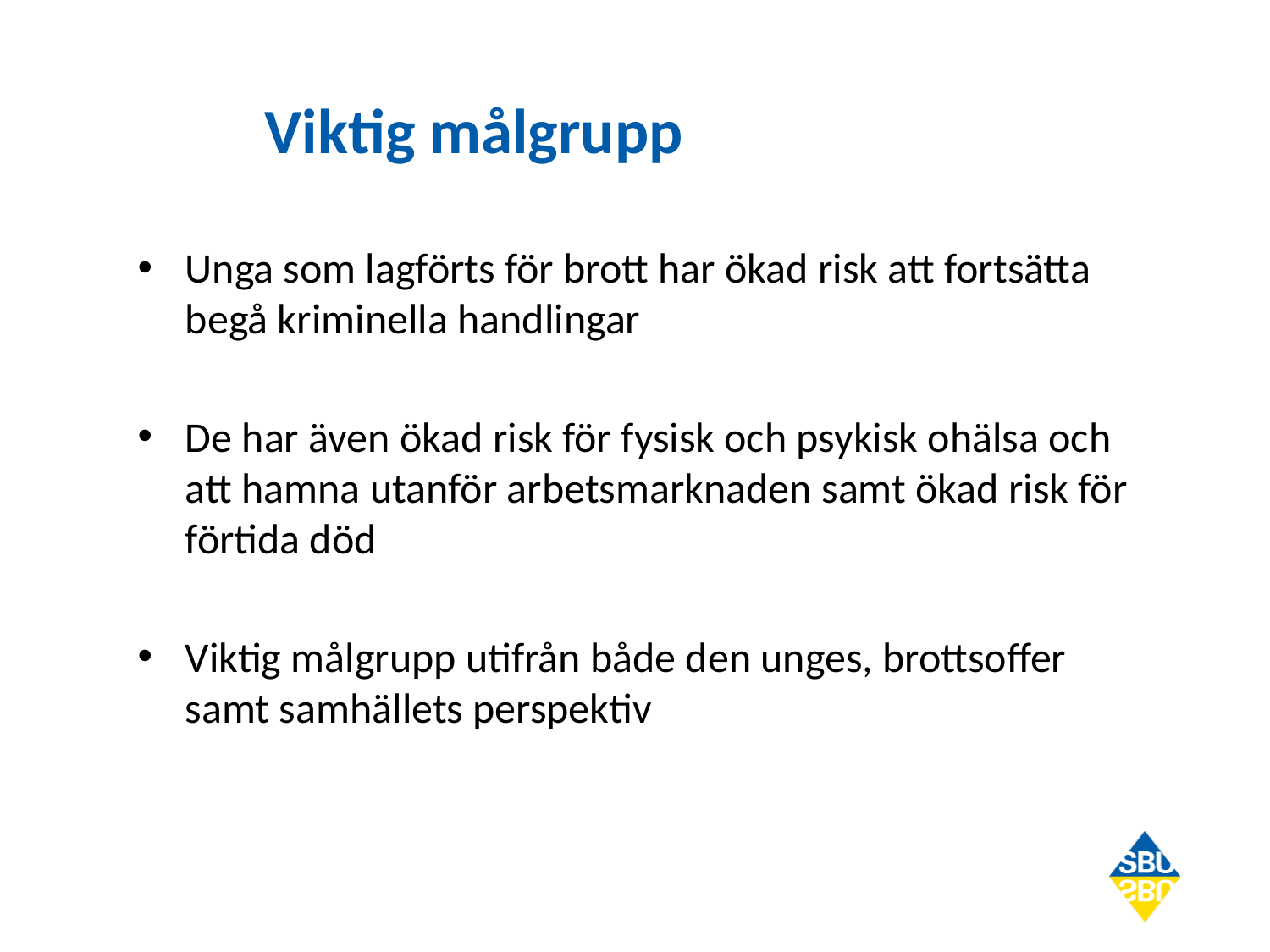

# Viktig målgrupp
Unga som lagförts för brott har ökad risk att fortsätta begå kriminella handlingar

De har även ökad risk för fysisk och psykisk ohälsa och att hamna utanför arbetsmarknaden samt ökad risk för förtida död

Viktig målgrupp utifrån både den unges, brottsoffer samt samhällets perspektiv